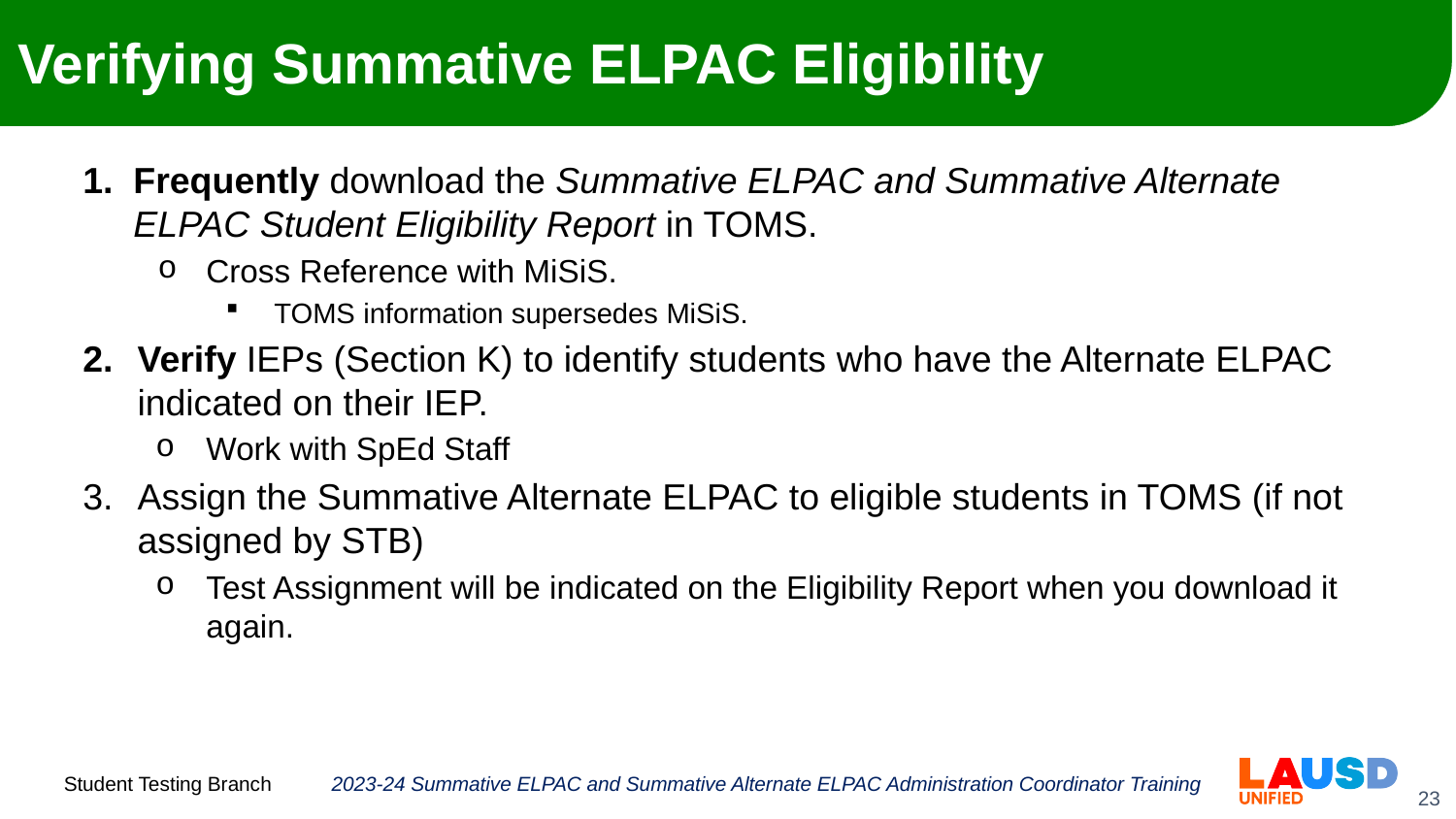

# Verifying Summative ELPAC Eligibility
Frequently download the Summative ELPAC and Summative Alternate ELPAC Student Eligibility Report in TOMS.
Cross Reference with MiSiS.
TOMS information supersedes MiSiS.
Verify IEPs (Section K) to identify students who have the Alternate ELPAC indicated on their IEP.
Work with SpEd Staff
Assign the Summative Alternate ELPAC to eligible students in TOMS (if not assigned by STB)
Test Assignment will be indicated on the Eligibility Report when you download it again.

2023-24 Summative ELPAC and Summative Alternate ELPAC Administration Coordinator Training